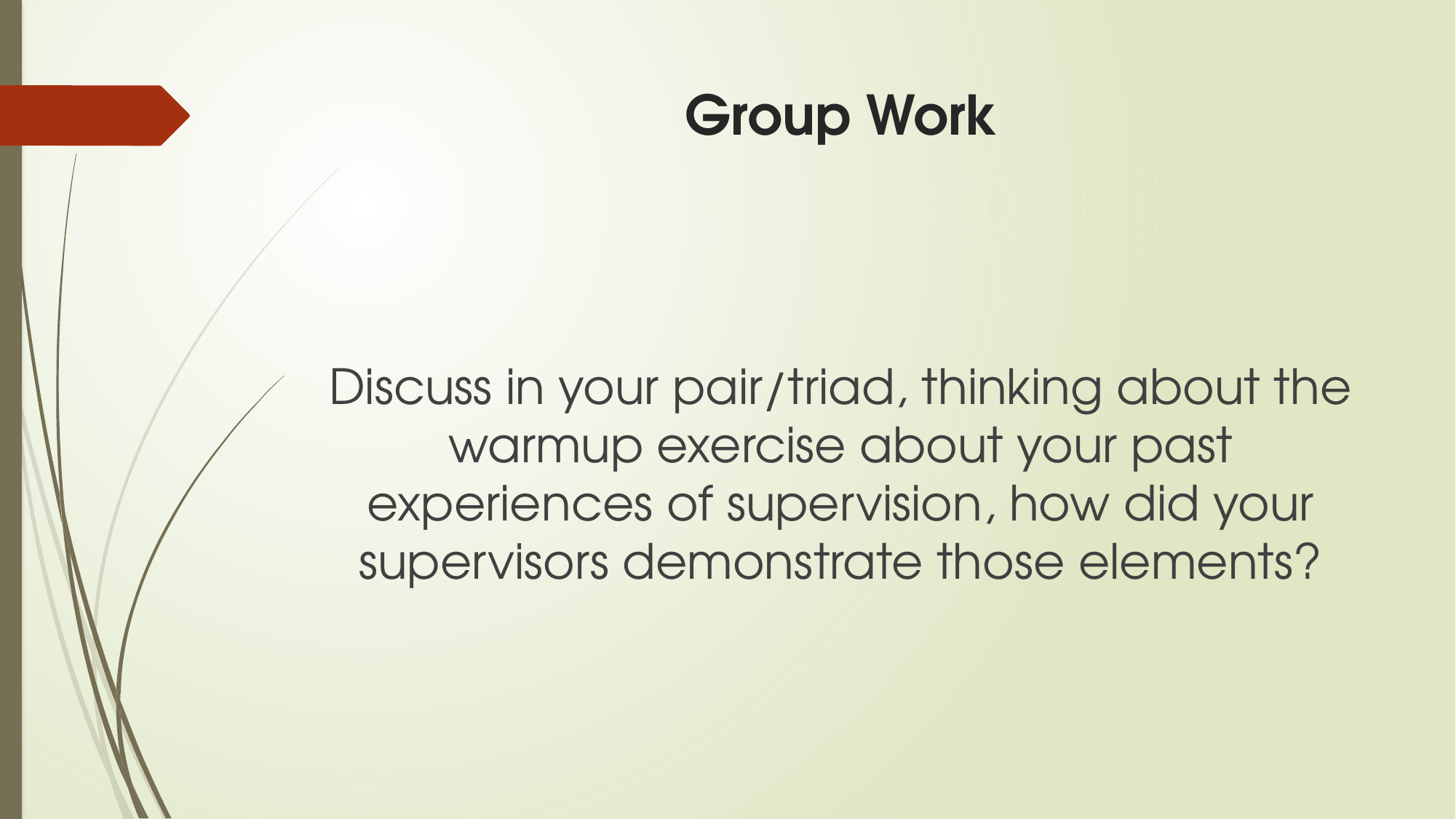

# Group Work

Discuss in your pair/triad, thinking about the warmup exercise about your past experiences of supervision, how did your supervisors demonstrate those elements?